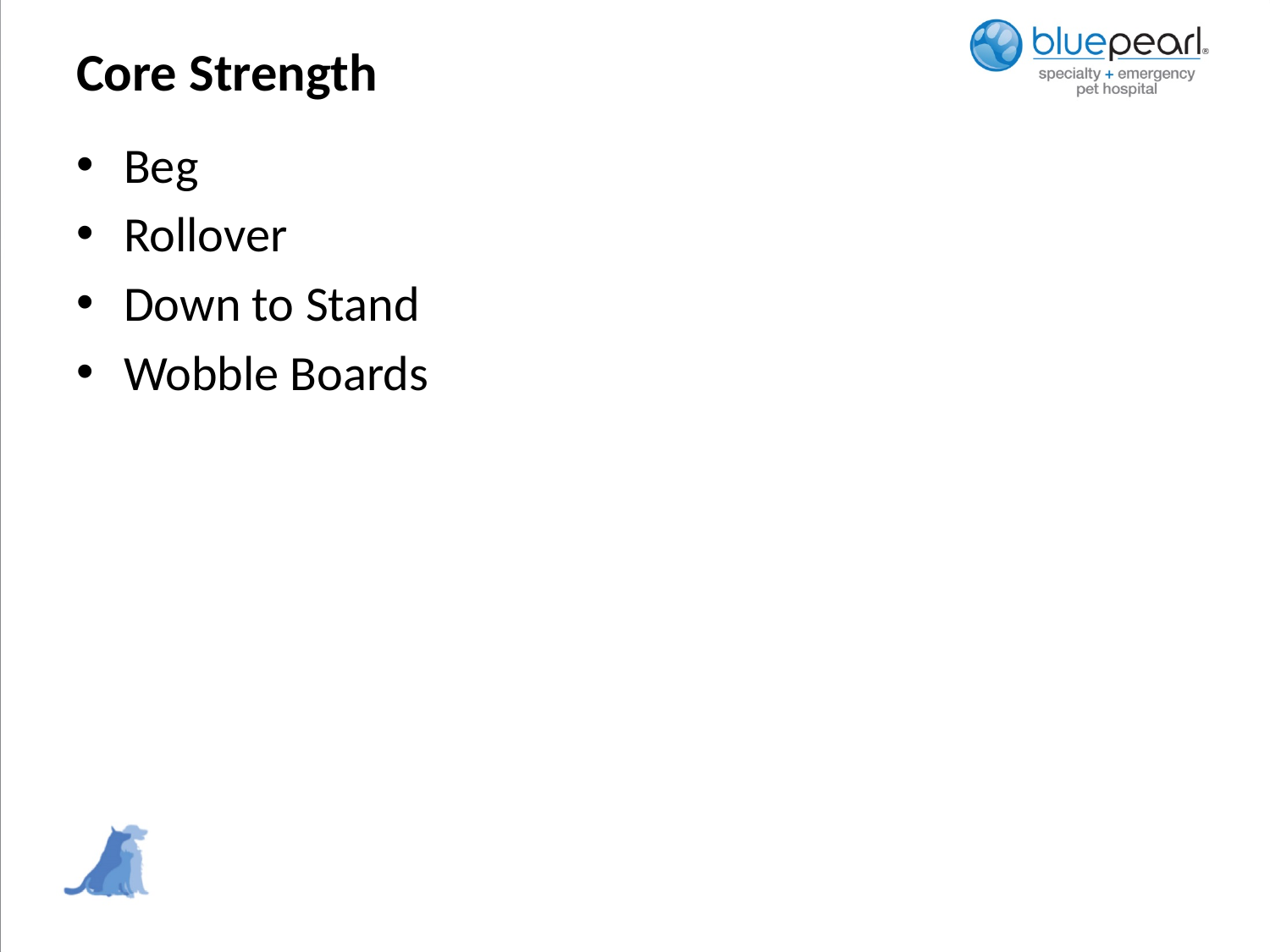

# Core Strength
Beg
Rollover
Down to Stand
Wobble Boards